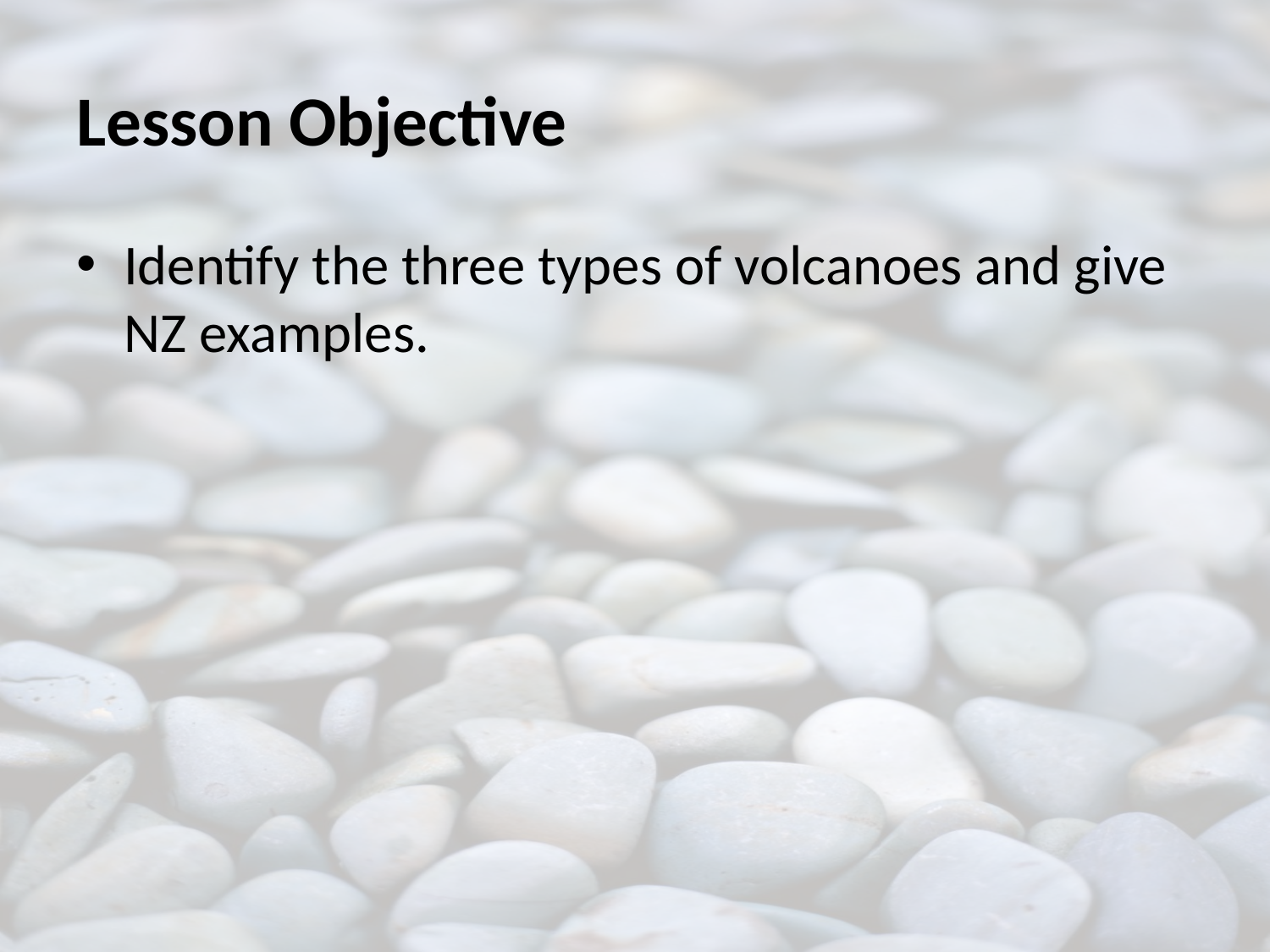

# Lesson Objective
Identify the three types of volcanoes and give NZ examples.